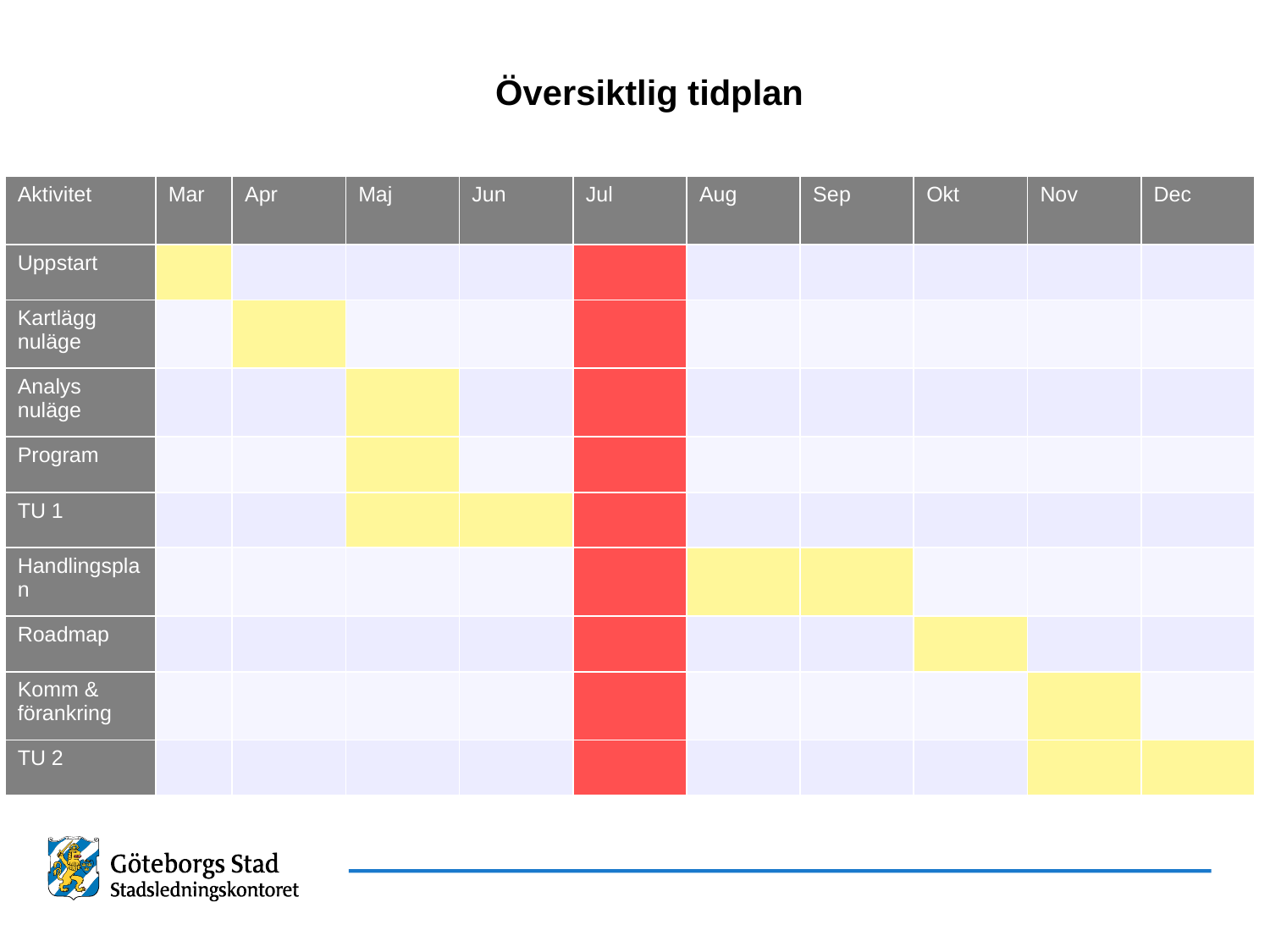

# Översiktlig tidplan
| Aktivitet | Mar | Apr | Maj | Jun | Jul | Aug | Sep | Okt | Nov | Dec |
| --- | --- | --- | --- | --- | --- | --- | --- | --- | --- | --- |
| Uppstart |  |  |  |  |  |  |  |  |  |  |
| Kartlägg nuläge |  |  |  |  |  |  |  |  |  |  |
| Analys nuläge |  |  |  |  |  |  |  |  |  |  |
| Program |  |  |  |  |  |  |  |  |  |  |
| TU 1 |  |  |  |  |  |  |  |  |  |  |
| Handlingsplan |  |  |  |  |  |  |  |  |  |  |
| Roadmap |  |  |  |  |  |  |  |  |  |  |
| Komm & förankring |  |  |  |  |  |  |  |  |  |  |
| TU 2 |  |  |  |  |  |  |  |  |  |  |